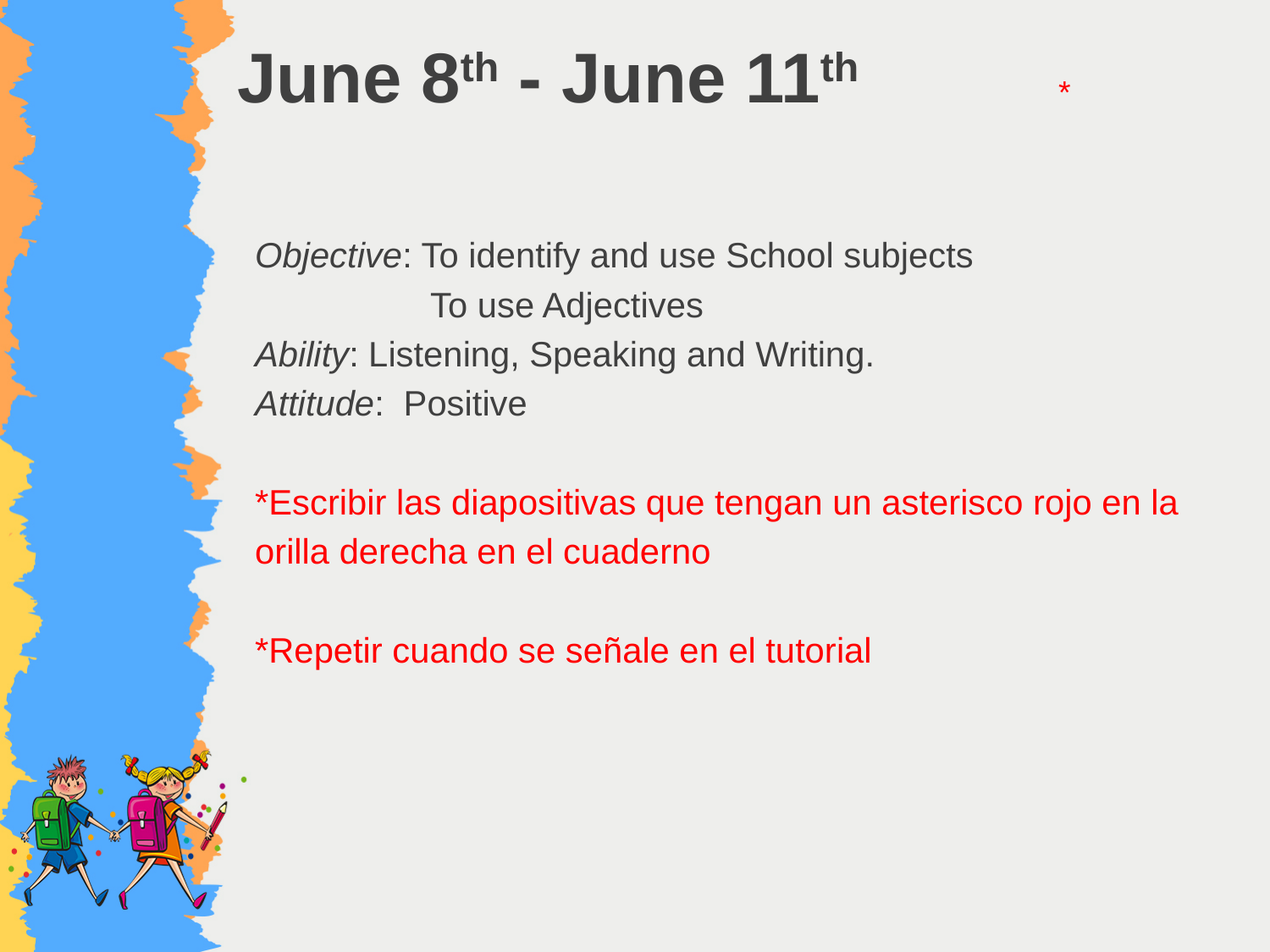

# June 8th - June 11th
*
Objective: To identify and use School subjects
                  To use Adjectives
Ability: Listening, Speaking and Writing.
Attitude:  Positive

*Escribir las diapositivas que tengan un asterisco rojo en la
orilla derecha en el cuaderno

*Repetir cuando se señale en el tutorial